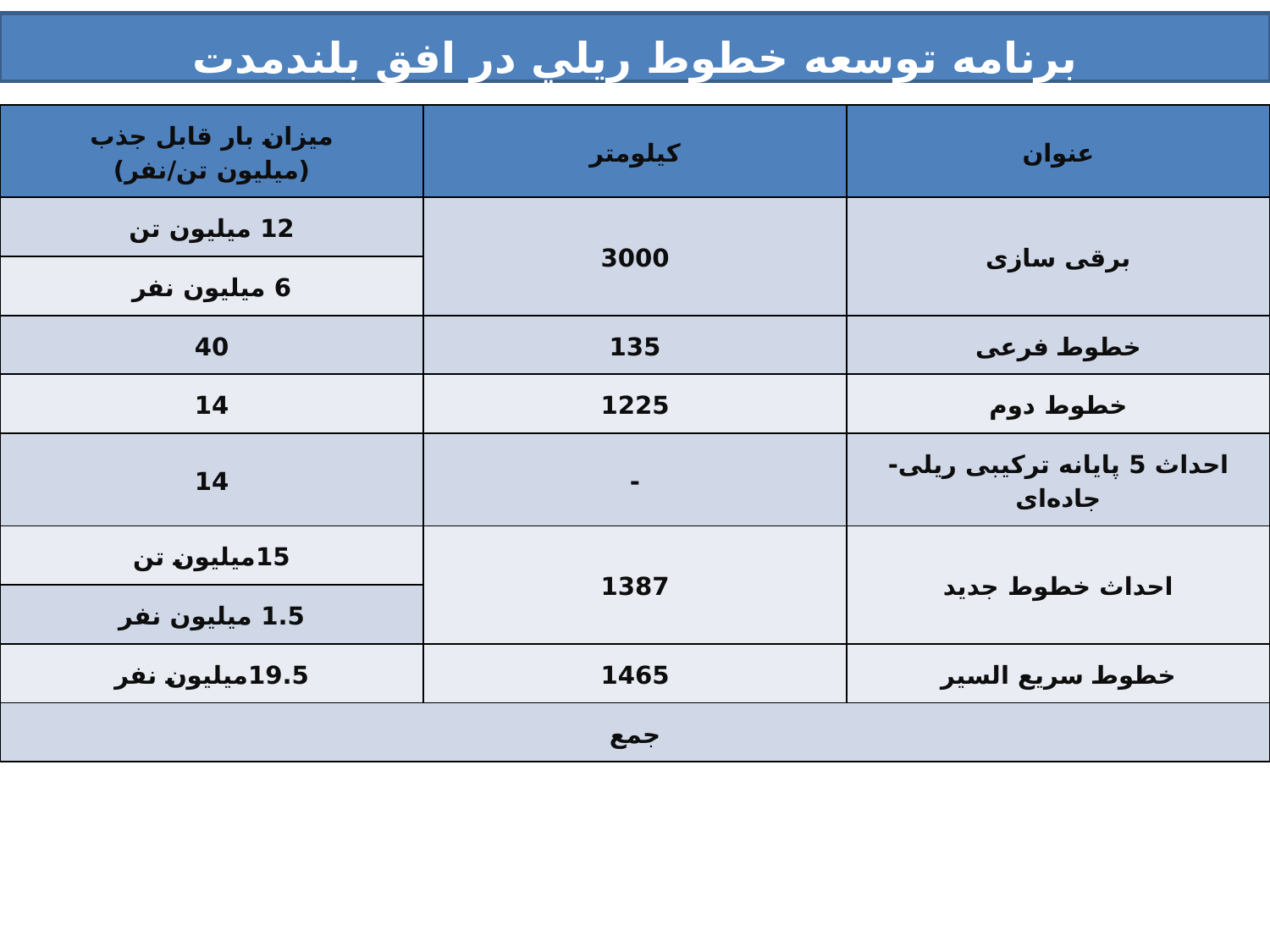

برنامه توسعه خطوط ريلي در افق بلندمدت
| میزان بار قابل جذب (میلیون تن/نفر) | کیلومتر | عنوان |
| --- | --- | --- |
| 12 میلیون تن | 3000 | برقی سازی |
| 6 میلیون نفر |  |  |
| 40 | 135 | خطوط فرعی |
| 14 | 1225 | خطوط دوم |
| 14 | - | احداث 5 پایانه ترکیبی ریلی-جاده‌ای |
| 15میلیون تن | 1387 | احداث خطوط جدید |
| 1.5 میلیون نفر |  |  |
| 19.5میلیون نفر | 1465 | خطوط سریع السیر |
| جمع |  |  |